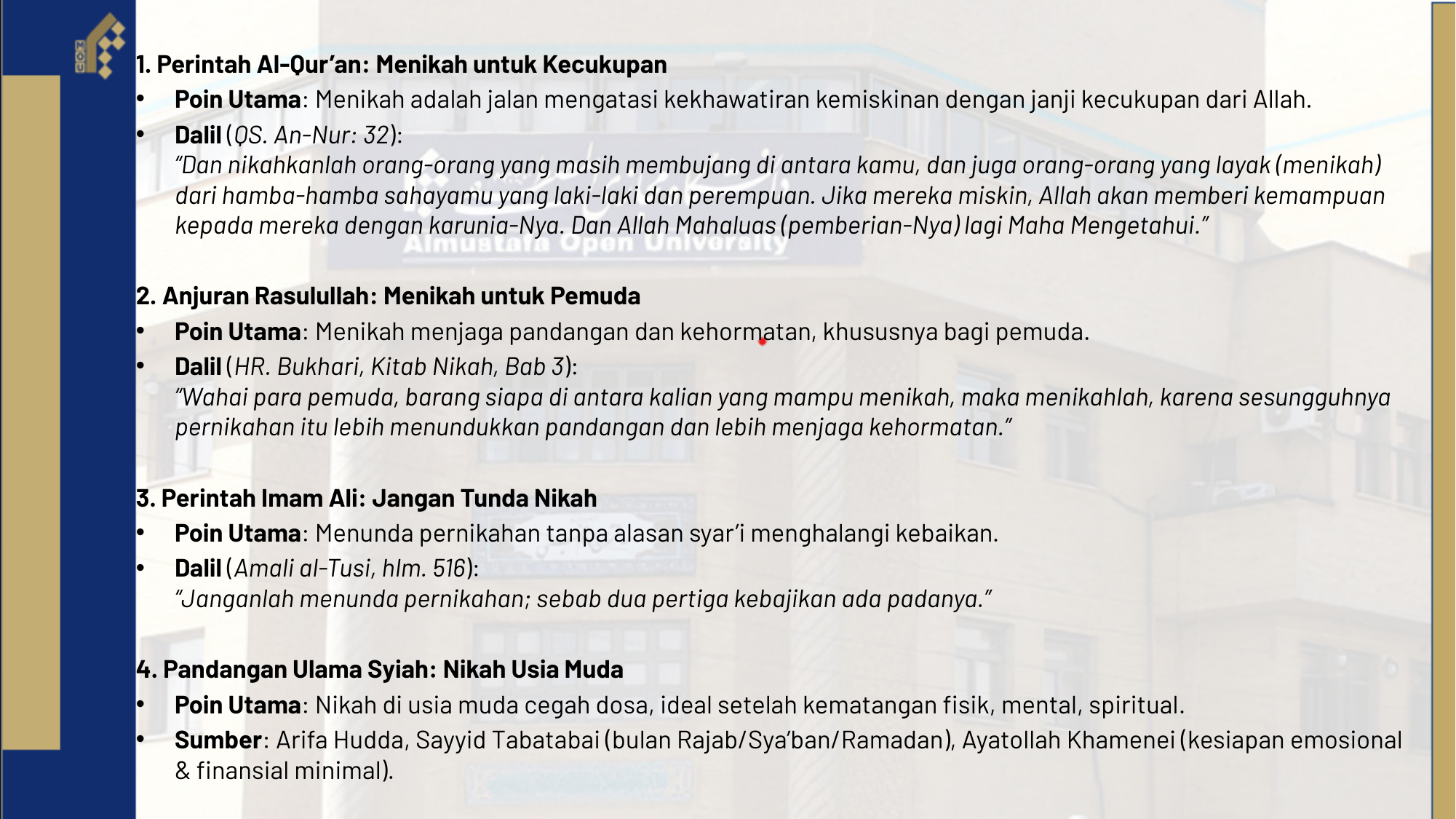

1. Perintah Al-Qur’an: Menikah untuk Kecukupan
Poin Utama: Menikah adalah jalan mengatasi kekhawatiran kemiskinan dengan janji kecukupan dari Allah.
Dalil (QS. An-Nur: 32):
“Dan nikahkanlah orang-orang yang masih membujang di antara kamu, dan juga orang-orang yang layak (menikah) dari hamba-hamba sahayamu yang laki-laki dan perempuan. Jika mereka miskin, Allah akan memberi kemampuan kepada mereka dengan karunia-Nya. Dan Allah Mahaluas (pemberian-Nya) lagi Maha Mengetahui.”

2. Anjuran Rasulullah: Menikah untuk Pemuda
Poin Utama: Menikah menjaga pandangan dan kehormatan, khususnya bagi pemuda.
Dalil (HR. Bukhari, Kitab Nikah, Bab 3):
“Wahai para pemuda, barang siapa di antara kalian yang mampu menikah, maka menikahlah, karena sesungguhnya pernikahan itu lebih menundukkan pandangan dan lebih menjaga kehormatan.”

3. Perintah Imam Ali: Jangan Tunda Nikah
Poin Utama: Menunda pernikahan tanpa alasan syar’i menghalangi kebaikan.
Dalil (Amali al-Tusi, hlm. 516):
“Janganlah menunda pernikahan; sebab dua pertiga kebajikan ada padanya.”

4. Pandangan Ulama Syiah: Nikah Usia Muda
Poin Utama: Nikah di usia muda cegah dosa, ideal setelah kematangan fisik, mental, spiritual.
Sumber: Arifa Hudda, Sayyid Tabatabai (bulan Rajab/Sya’ban/Ramadan), Ayatollah Khamenei (kesiapan emosional & finansial minimal).